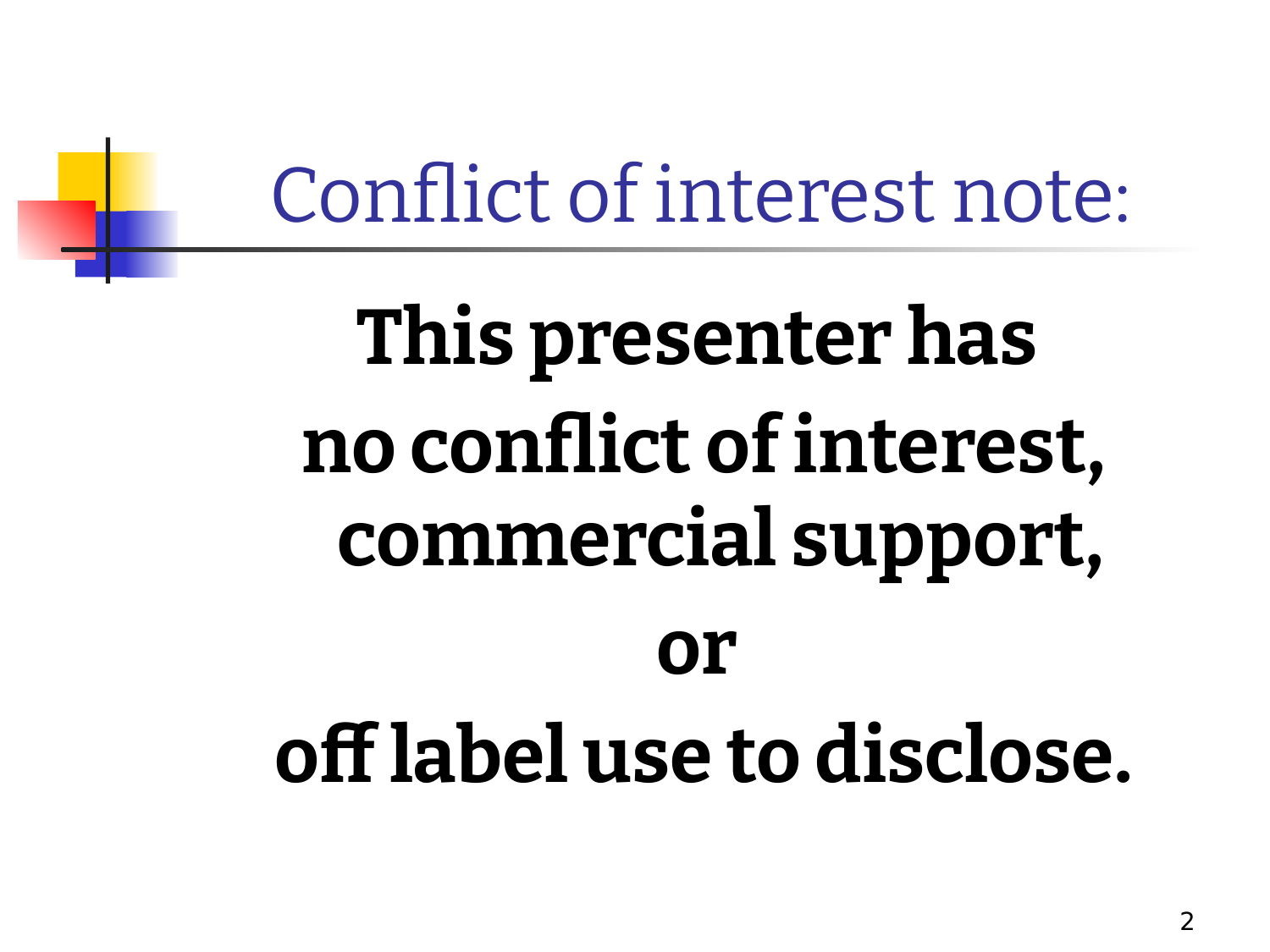

# Conflict of interest note:
This presenter has
no conflict of interest, commercial support,
or
off label use to disclose.
2